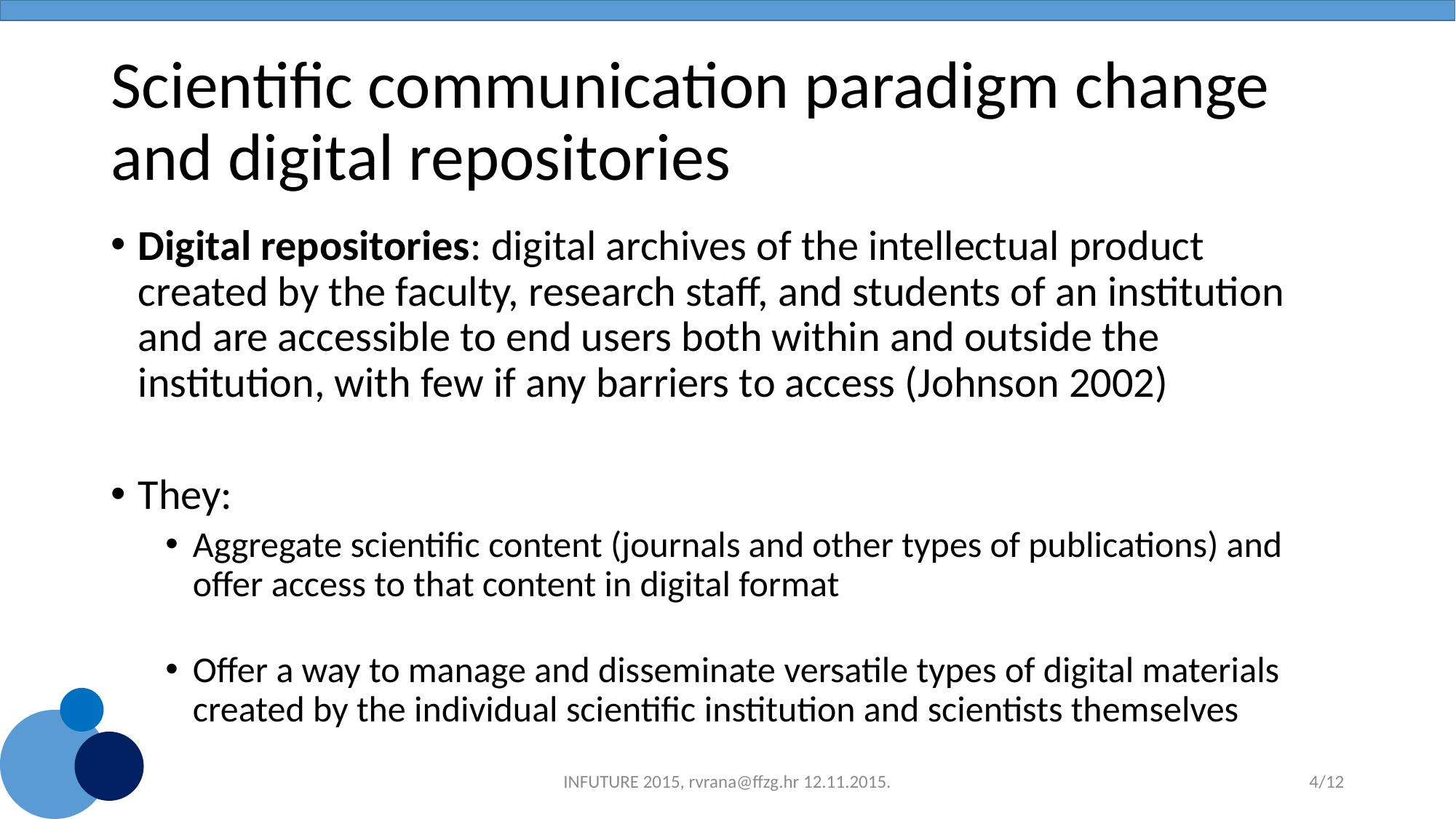

# Scientific communication paradigm change and digital repositories
Digital repositories: digital archives of the intellectual product created by the faculty, research staff, and students of an institution and are accessible to end users both within and outside the institution, with few if any barriers to access (Johnson 2002)
They:
Aggregate scientific content (journals and other types of publications) and offer access to that content in digital format
Offer a way to manage and disseminate versatile types of digital materials created by the individual scientific institution and scientists themselves

INFUTURE 2015, rvrana@ffzg.hr 12.11.2015.
4/12